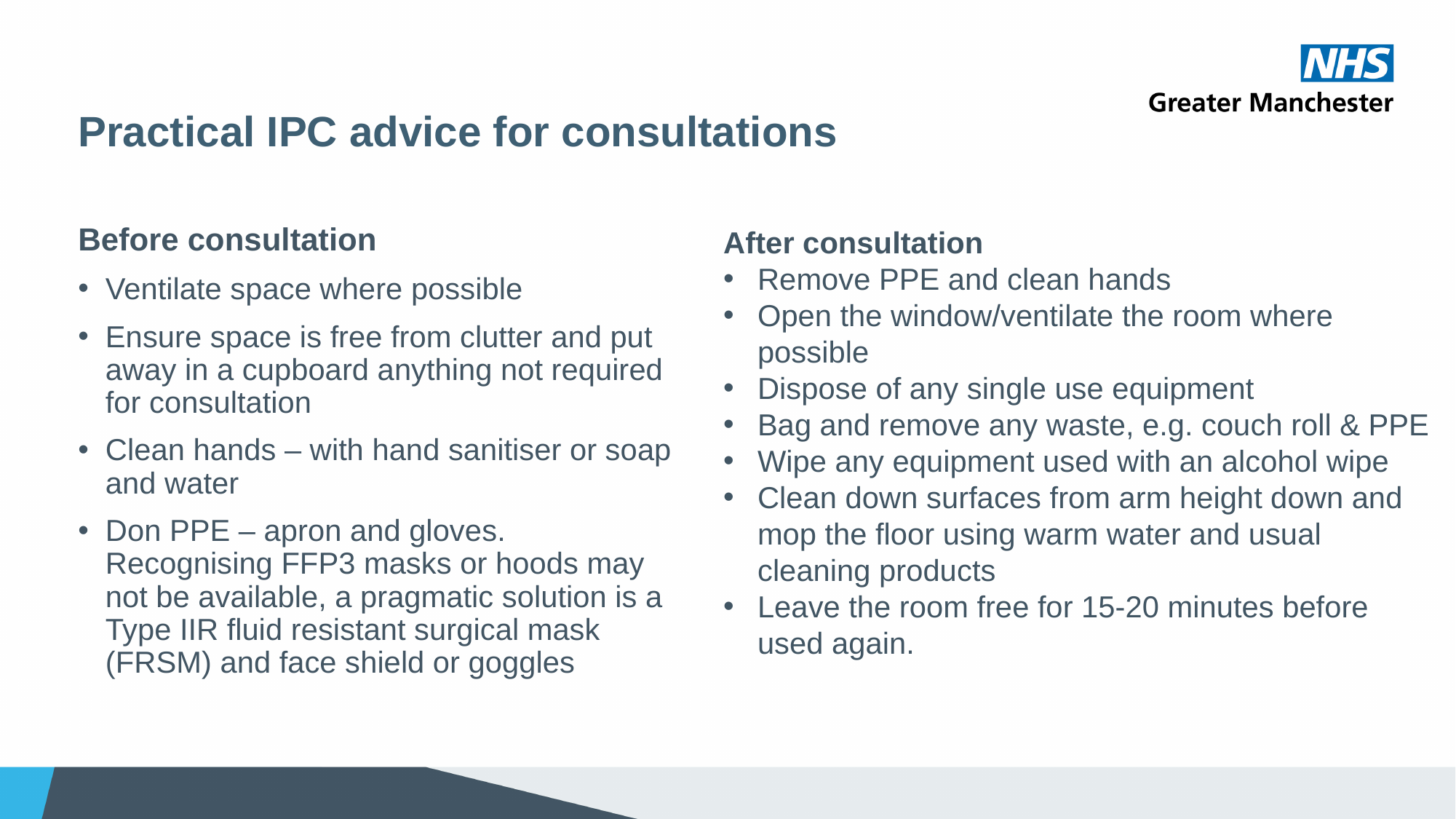

# Practical IPC advice for consultations
Before consultation
Ventilate space where possible
Ensure space is free from clutter and put away in a cupboard anything not required for consultation
Clean hands – with hand sanitiser or soap and water
Don PPE – apron and gloves. Recognising FFP3 masks or hoods may not be available, a pragmatic solution is a  Type IIR fluid resistant surgical mask (FRSM) and face shield or goggles

After consultation
Remove PPE and clean hands
Open the window/ventilate the room where possible
Dispose of any single use equipment
Bag and remove any waste, e.g. couch roll & PPE
Wipe any equipment used with an alcohol wipe
Clean down surfaces from arm height down and mop the floor using warm water and usual cleaning products
Leave the room free for 15-20 minutes before used again.